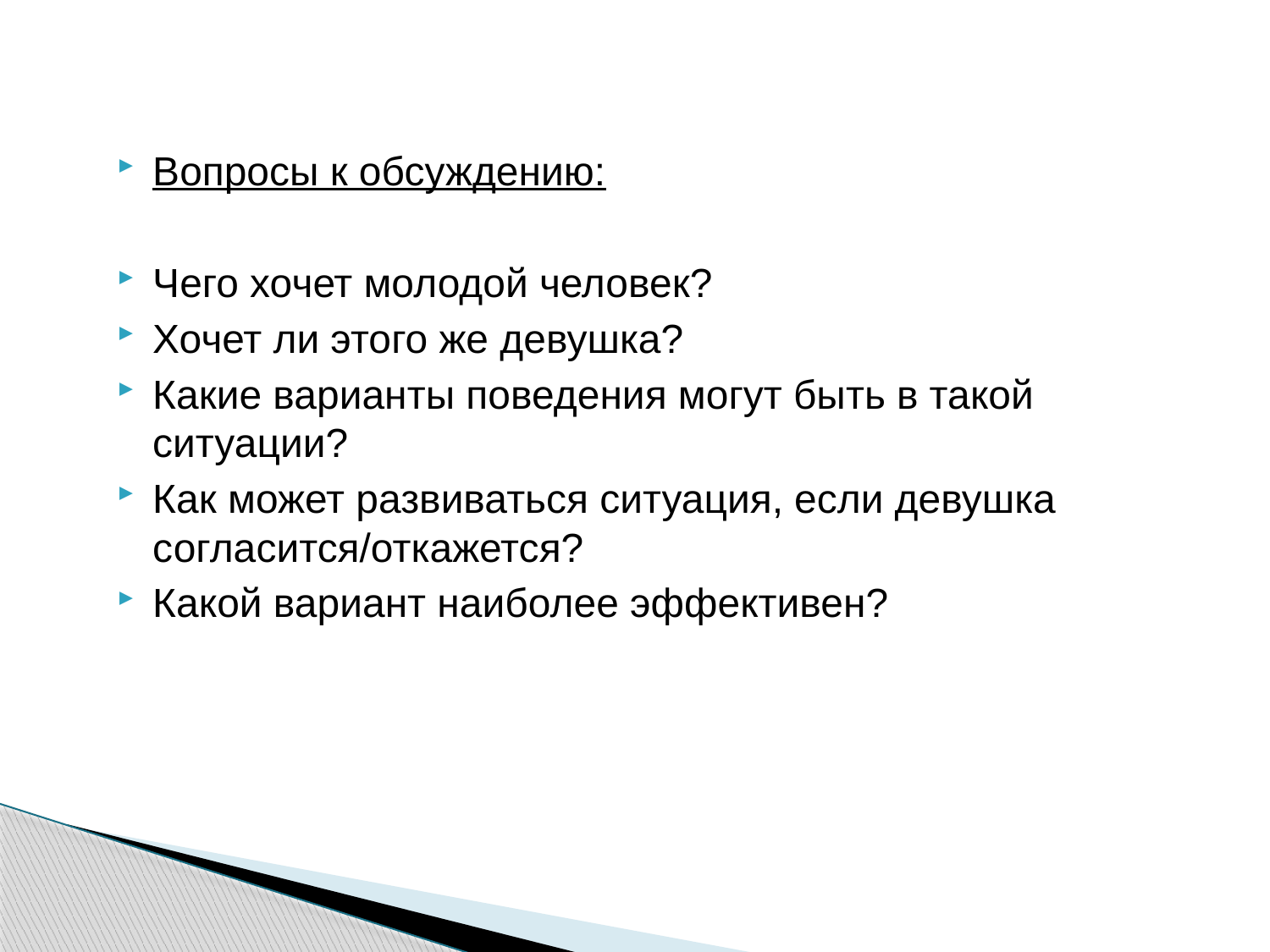

Вопросы к обсуждению:

Чего хочет молодой человек?
Хочет ли этого же девушка?
Какие варианты поведения могут быть в такой ситуации?
Как может развиваться ситуация, если девушка согласится/откажется?
Какой вариант наиболее эффективен?